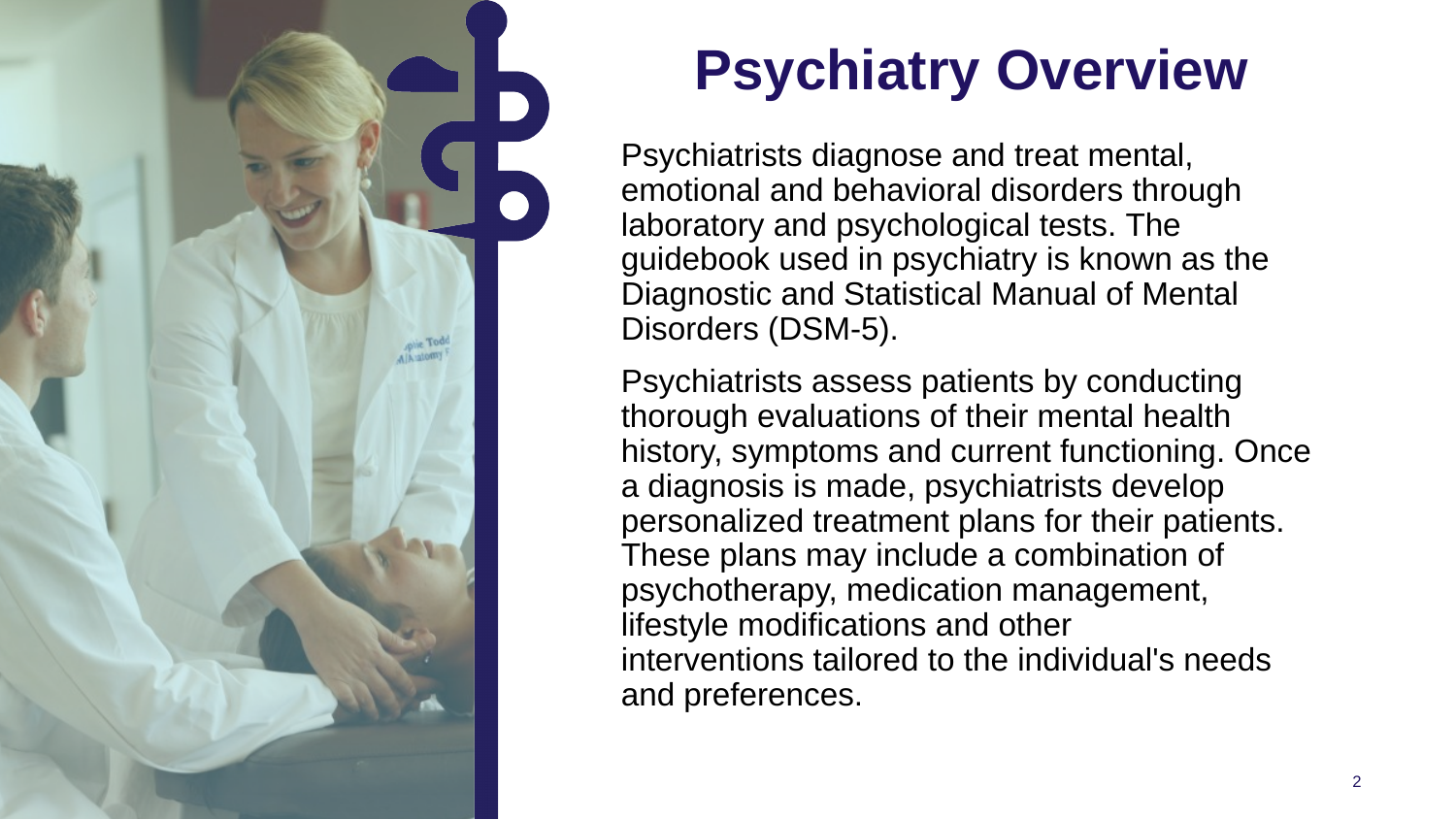

Psychiatry Overview

Psychiatrists diagnose and treat mental, emotional and behavioral disorders through laboratory and psychological tests. The guidebook used in psychiatry is known as the Diagnostic and Statistical Manual of Mental Disorders (DSM-5).
Psychiatrists assess patients by conducting thorough evaluations of their mental health history, symptoms and current functioning. Once a diagnosis is made, psychiatrists develop personalized treatment plans for their patients. These plans may include a combination of psychotherapy, medication management, lifestyle modifications and other interventions tailored to the individual's needs and preferences.
2